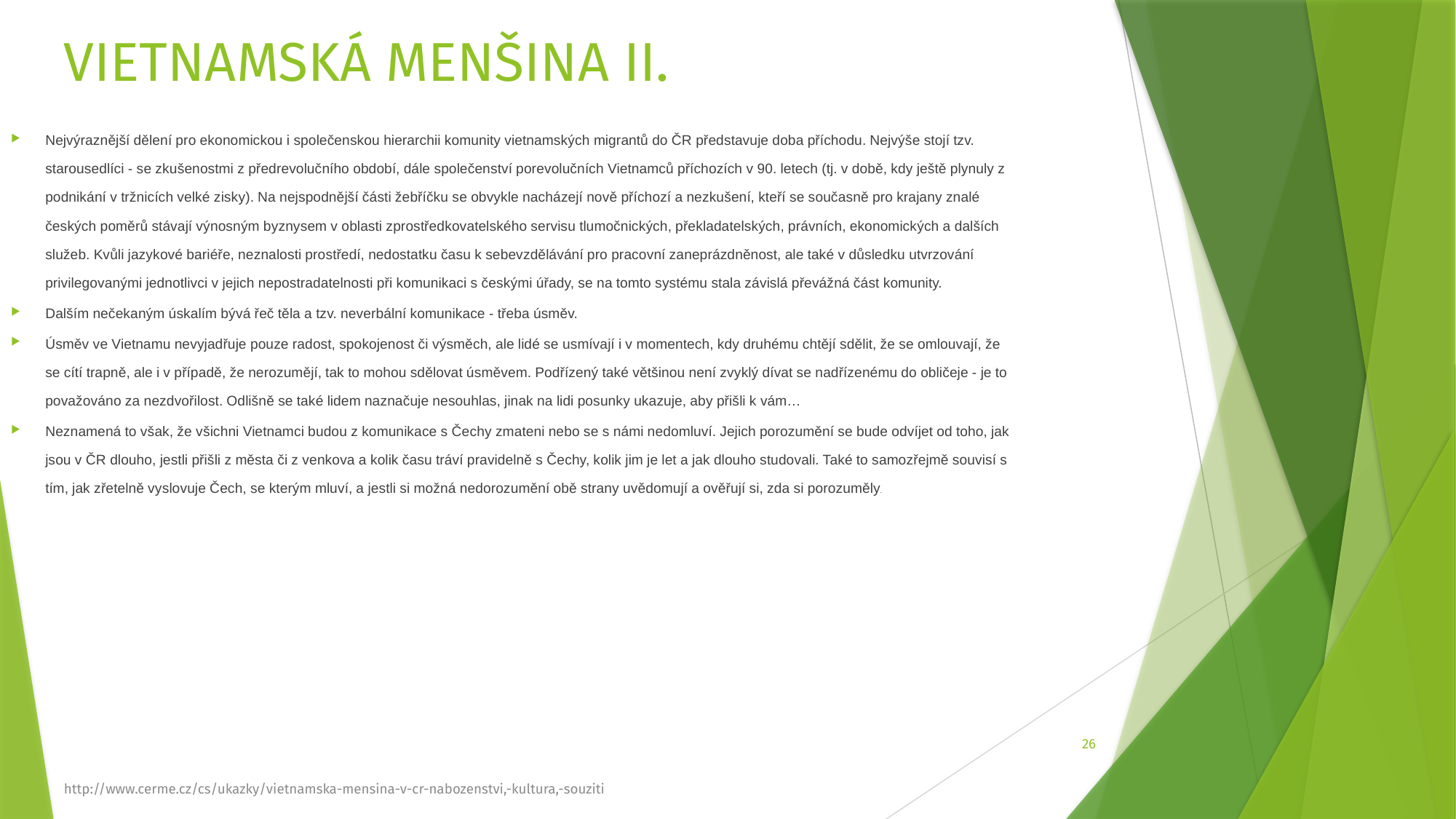

# VIETNAMSKÁ MENŠINA II.
Nejvýraznější dělení pro ekonomickou i společenskou hierarchii komunity vietnamských migrantů do ČR představuje doba příchodu. Nejvýše stojí tzv. starousedlíci - se zkušenostmi z předrevolučního období, dále společenství porevolučních Vietnamců příchozích v 90. letech (tj. v době, kdy ještě plynuly z podnikání v tržnicích velké zisky). Na nejspodnější části žebříčku se obvykle nacházejí nově příchozí a nezkušení, kteří se současně pro krajany znalé českých poměrů stávají výnosným byznysem v oblasti zprostředkovatelského servisu tlumočnických, překladatelských, právních, ekonomických a dalších služeb. Kvůli jazykové bariéře, neznalosti prostředí, nedostatku času k sebevzdělávání pro pracovní zaneprázdněnost, ale také v důsledku utvrzování privilegovanými jednotlivci v jejich nepostradatelnosti při komunikaci s českými úřady, se na tomto systému stala závislá převážná část komunity.
Dalším nečekaným úskalím bývá řeč těla a tzv. neverbální komunikace - třeba úsměv.
Úsměv ve Vietnamu nevyjadřuje pouze radost, spokojenost či výsměch, ale lidé se usmívají i v momentech, kdy druhému chtějí sdělit, že se omlouvají, že se cítí trapně, ale i v případě, že nerozumějí, tak to mohou sdělovat úsměvem. Podřízený také většinou není zvyklý dívat se nadřízenému do obličeje - je to považováno za nezdvořilost. Odlišně se také lidem naznačuje nesouhlas, jinak na lidi posunky ukazuje, aby přišli k vám…
Neznamená to však, že všichni Vietnamci budou z komunikace s Čechy zmateni nebo se s námi nedomluví. Jejich porozumění se bude odvíjet od toho, jak jsou v ČR dlouho, jestli přišli z města či z venkova a kolik času tráví pravidelně s Čechy, kolik jim je let a jak dlouho studovali. Také to samozřejmě souvisí s tím, jak zřetelně vyslovuje Čech, se kterým mluví, a jestli si možná nedorozumění obě strany uvědomují a ověřují si, zda si porozuměly.

26
http://www.cerme.cz/cs/ukazky/vietnamska-mensina-v-cr-nabozenstvi,-kultura,-souziti